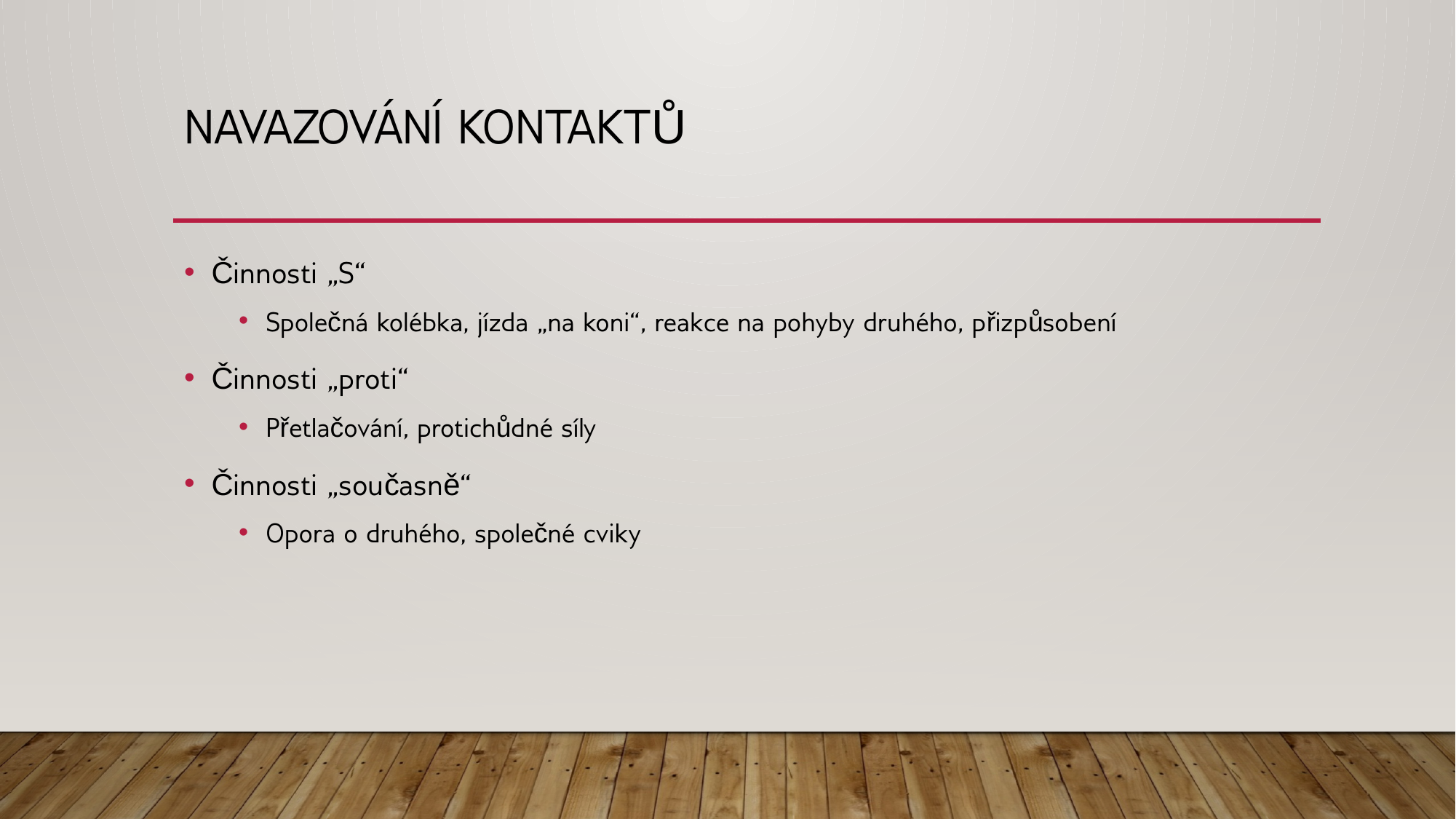

# Navazování kontaktů
Činnosti „S“
Společná kolébka, jízda „na koni“, reakce na pohyby druhého, přizpůsobení
Činnosti „proti“
Přetlačování, protichůdné síly
Činnosti „současně“
Opora o druhého, společné cviky